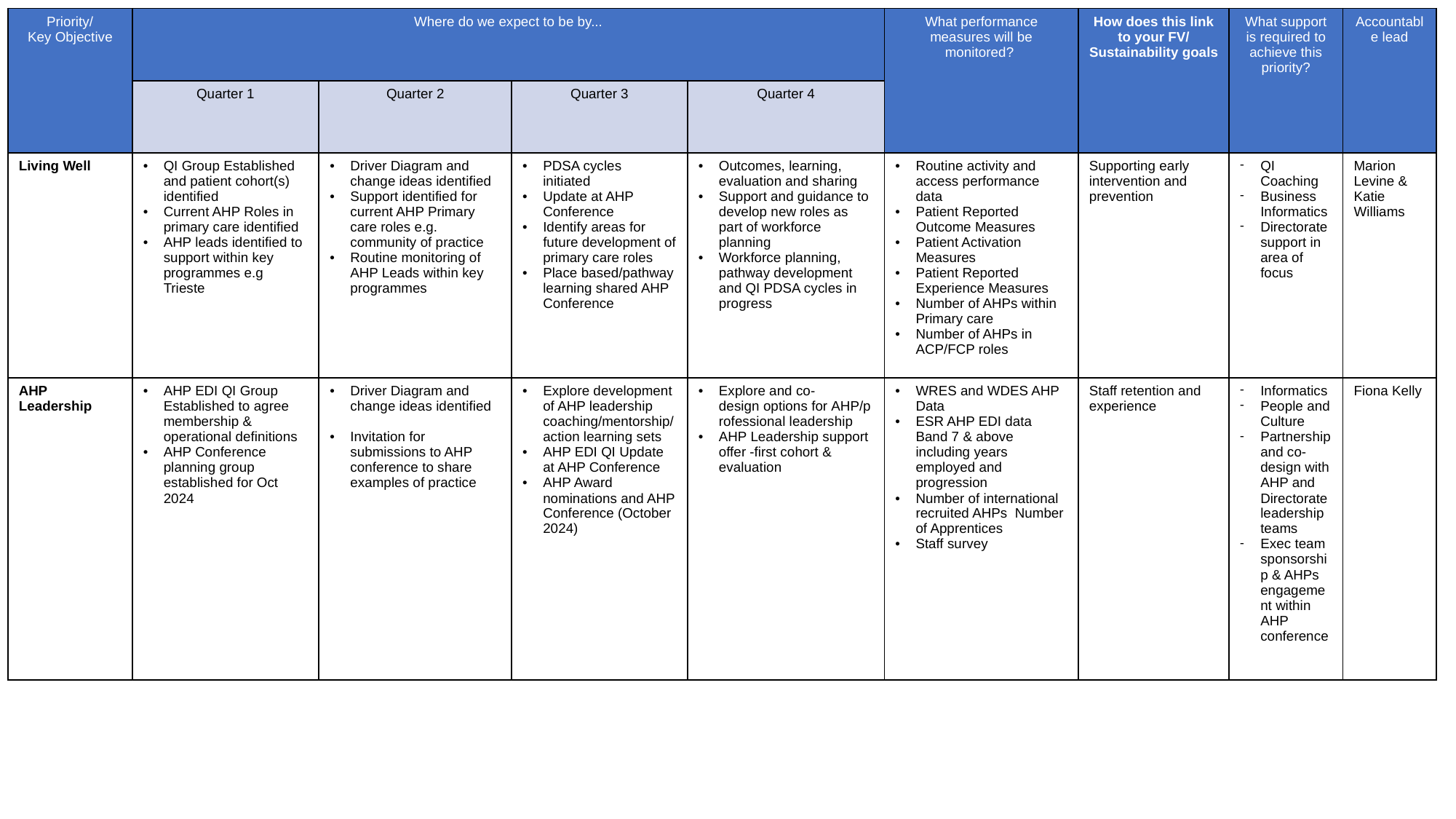

| Priority/ Key Objective | Where do we expect to be by... |  |  |  | What performance measures will be monitored? | How does this link to your FV/ Sustainability goals | What support is required to achieve this priority? | Accountable lead |
| --- | --- | --- | --- | --- | --- | --- | --- | --- |
|  | Quarter 1 | Quarter 2 | Quarter 3 | Quarter 4 |  |  |  |  |
| Living Well | QI Group Established and patient cohort(s) identified  Current AHP Roles in primary care identified AHP leads identified to support within key programmes e.g Trieste | Driver Diagram and change ideas identified  Support identified for current AHP Primary care roles e.g. community of practice  Routine monitoring of AHP Leads within key programmes | PDSA cycles initiated  Update at AHP Conference Identify areas for future development of primary care roles   Place based/pathway learning shared AHP Conference | Outcomes, learning, evaluation and sharing  Support and guidance to develop new roles as part of workforce planning Workforce planning, pathway development and QI PDSA cycles in progress | Routine activity and access performance data Patient Reported Outcome Measures  Patient Activation Measures   Patient Reported Experience Measures  Number of AHPs within Primary care  Number of AHPs in ACP/FCP roles | Supporting early intervention and prevention | QI Coaching  Business Informatics Directorate support in area of focus | Marion Levine & Katie Williams |
| AHP Leadership | AHP EDI QI Group Established to agree membership & operational definitions AHP Conference planning group established for Oct 2024 | Driver Diagram and change ideas identified  Invitation for submissions to AHP conference to share examples of practice | Explore development of AHP leadership coaching/mentorship/action learning sets AHP EDI QI Update at AHP Conference  AHP Award nominations and AHP Conference (October 2024) | Explore and co-design options for AHP/professional leadership  AHP Leadership support offer -first cohort & evaluation | WRES and WDES AHP Data  ESR AHP EDI data Band 7 & above including years employed and progression  Number of international recruited AHPs  Number of Apprentices  Staff survey | Staff retention and experience | Informatics People and Culture Partnership and co-design with AHP and Directorate leadership teams   Exec team sponsorship & AHPs engagement within AHP conference | Fiona Kelly |